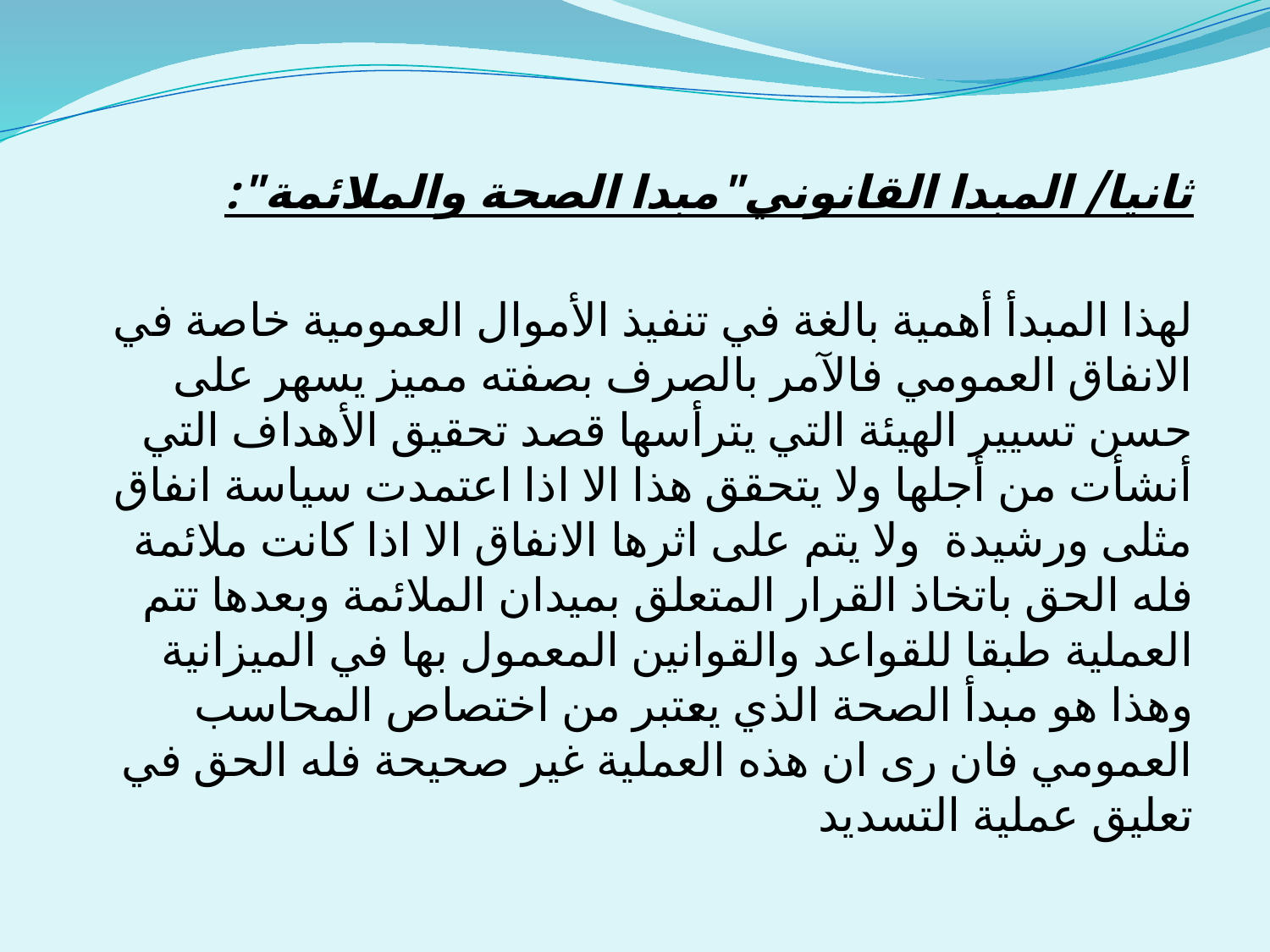

ثانيا/ المبدا القانوني"مبدا الصحة والملائمة":

لهذا المبدأ أهمية بالغة في تنفيذ الأموال العمومية خاصة في الانفاق العمومي فالآمر بالصرف بصفته مميز يسهر على حسن تسيير الهيئة التي يترأسها قصد تحقيق الأهداف التي أنشأت من أجلها ولا يتحقق هذا الا اذا اعتمدت سياسة انفاق مثلى ورشيدة  ولا يتم على اثرها الانفاق الا اذا كانت ملائمة فله الحق باتخاذ القرار المتعلق بميدان الملائمة وبعدها تتم العملية طبقا للقواعد والقوانين المعمول بها في الميزانية  وهذا هو مبدأ الصحة الذي يعتبر من اختصاص المحاسب العمومي فان رى ان هذه العملية غير صحيحة فله الحق في تعليق عملية التسديد